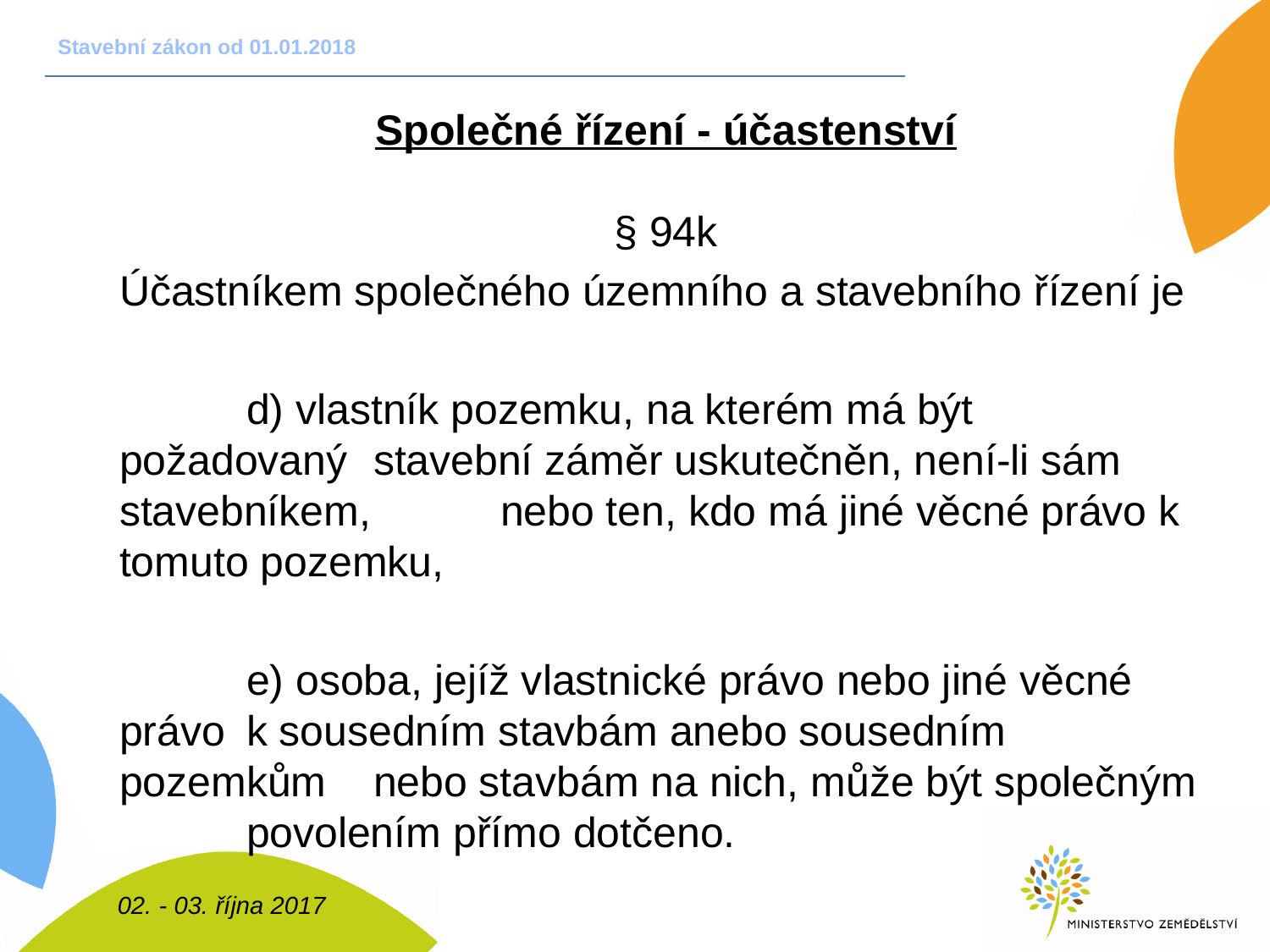

# Stavební zákon od 01.01.2018
Společné řízení - účastenství

§ 94k
Účastníkem společného územního a stavebního řízení je

	d) vlastník pozemku, na kterém má být požadovaný 	stavební záměr uskutečněn, není-li sám stavebníkem, 	nebo ten, kdo má jiné věcné právo k tomuto pozemku,

	e) osoba, jejíž vlastnické právo nebo jiné věcné právo 	k sousedním stavbám anebo sousedním pozemkům 	nebo stavbám na nich, může být společným 	povolením přímo dotčeno.

02. - 03. října 2017